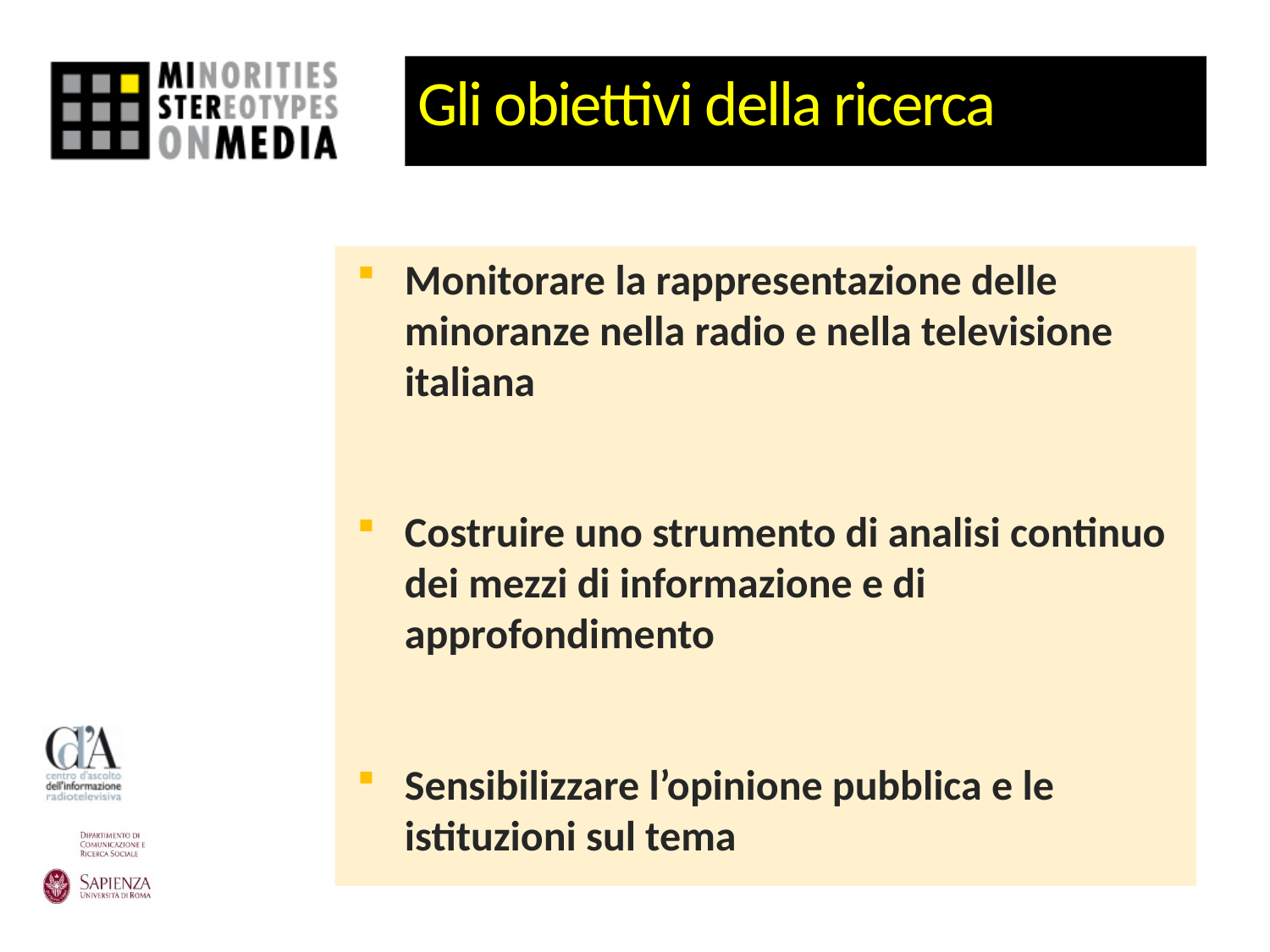

# Gli obiettivi della ricerca
Monitorare la rappresentazione delle minoranze nella radio e nella televisione italiana

Costruire uno strumento di analisi continuo dei mezzi di informazione e di approfondimento

Sensibilizzare l’opinione pubblica e le istituzioni sul tema